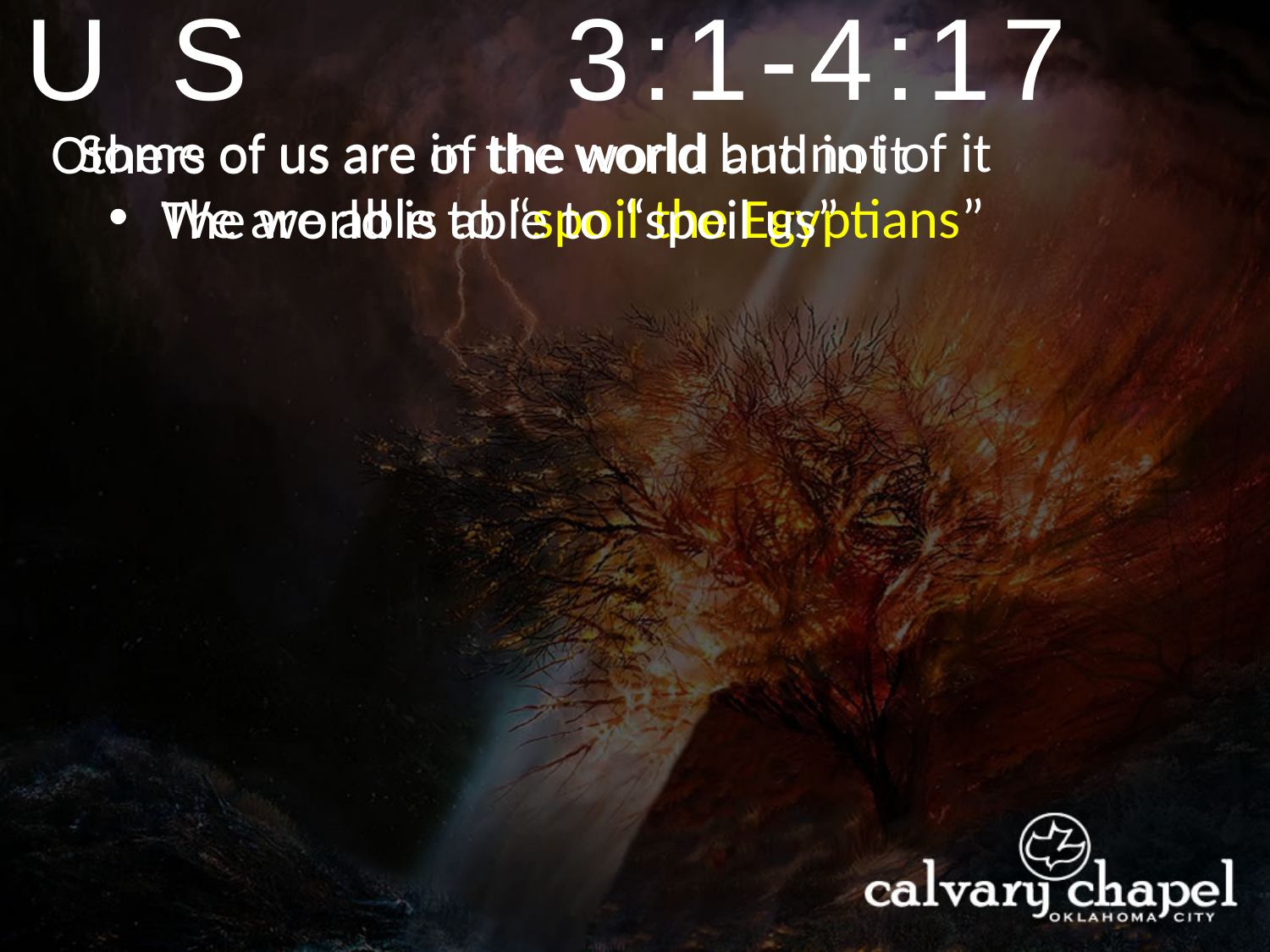

EXODUS
3:1-4:17
Some of us are in the world but not of it
Others of us are of the world and in it
 We are able to “spoil the Egyptians”
 The world is able to “spoil us”